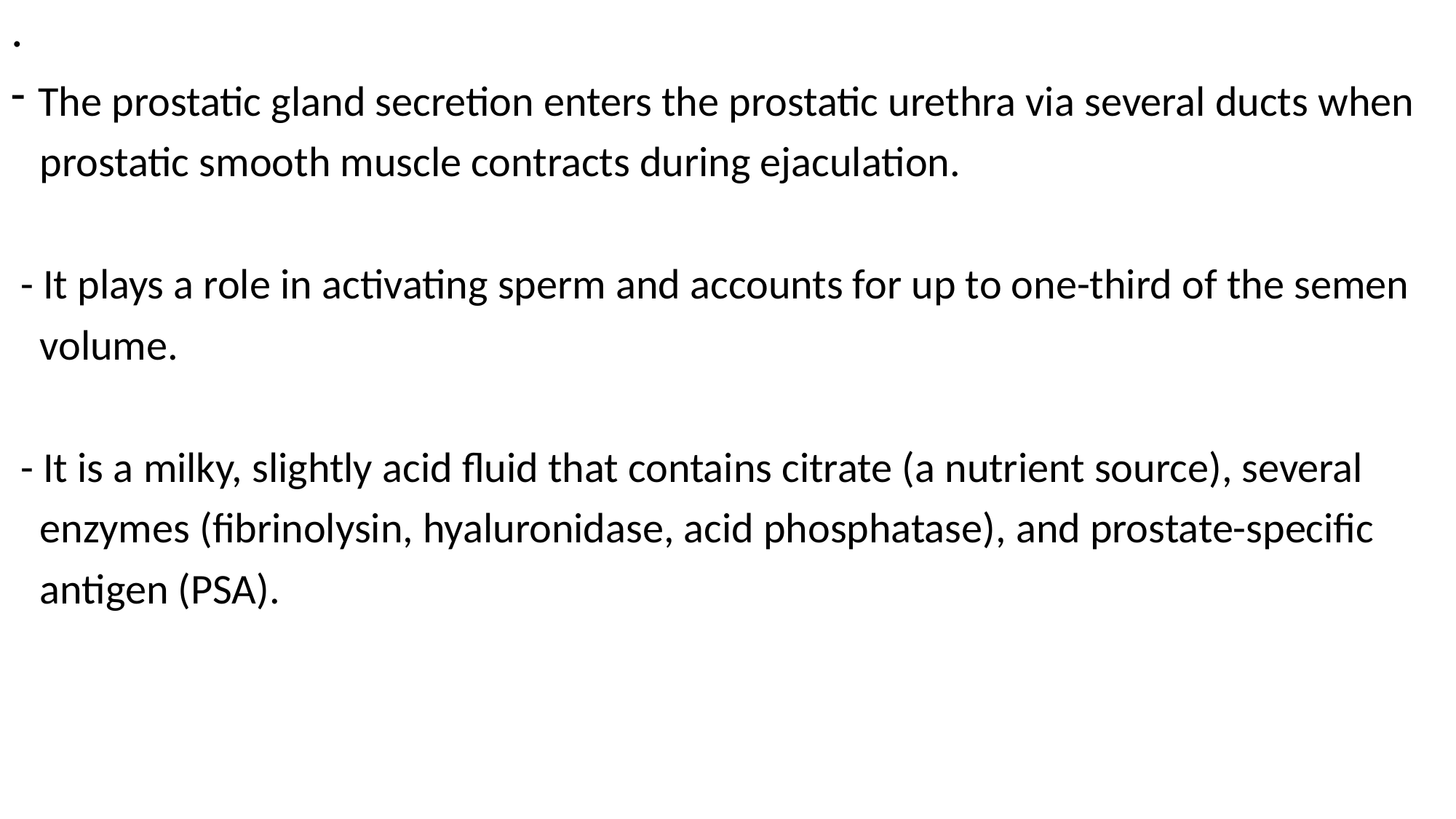

# .
The prostatic gland secretion enters the prostatic urethra via several ducts when
   prostatic smooth muscle contracts during ejaculation.

 - It plays a role in activating sperm and accounts for up to one-third of the semen
   volume.

 - It is a milky, slightly acid fluid that contains citrate (a nutrient source), several
   enzymes (fibrinolysin, hyaluronidase, acid phosphatase), and prostate-specific
   antigen (PSA).